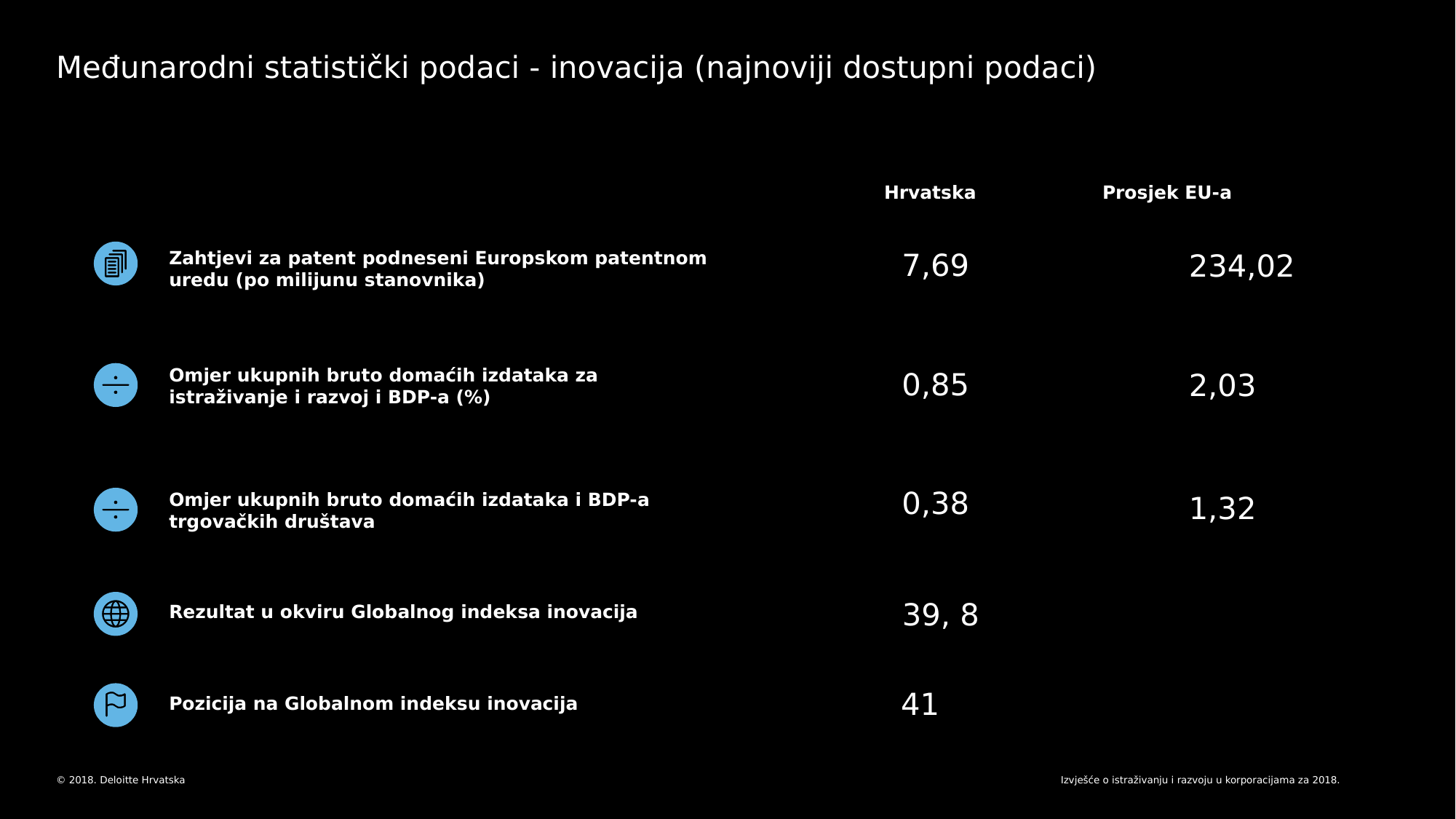

# Međunarodni statistički podaci - inovacija (najnoviji dostupni podaci)
Hrvatska		Prosjek EU-a
7,69

234,02
Zahtjevi za patent podneseni Europskom patentnom uredu (po milijunu stanovnika)
0,85
2,03

Omjer ukupnih bruto domaćih izdataka za istraživanje i razvoj i BDP-a (%)
0,38
1,32

Omjer ukupnih bruto domaćih izdataka i BDP-a trgovačkih društava
39, 8

Rezultat u okviru Globalnog indeksa inovacija
41

Pozicija na Globalnom indeksu inovacija